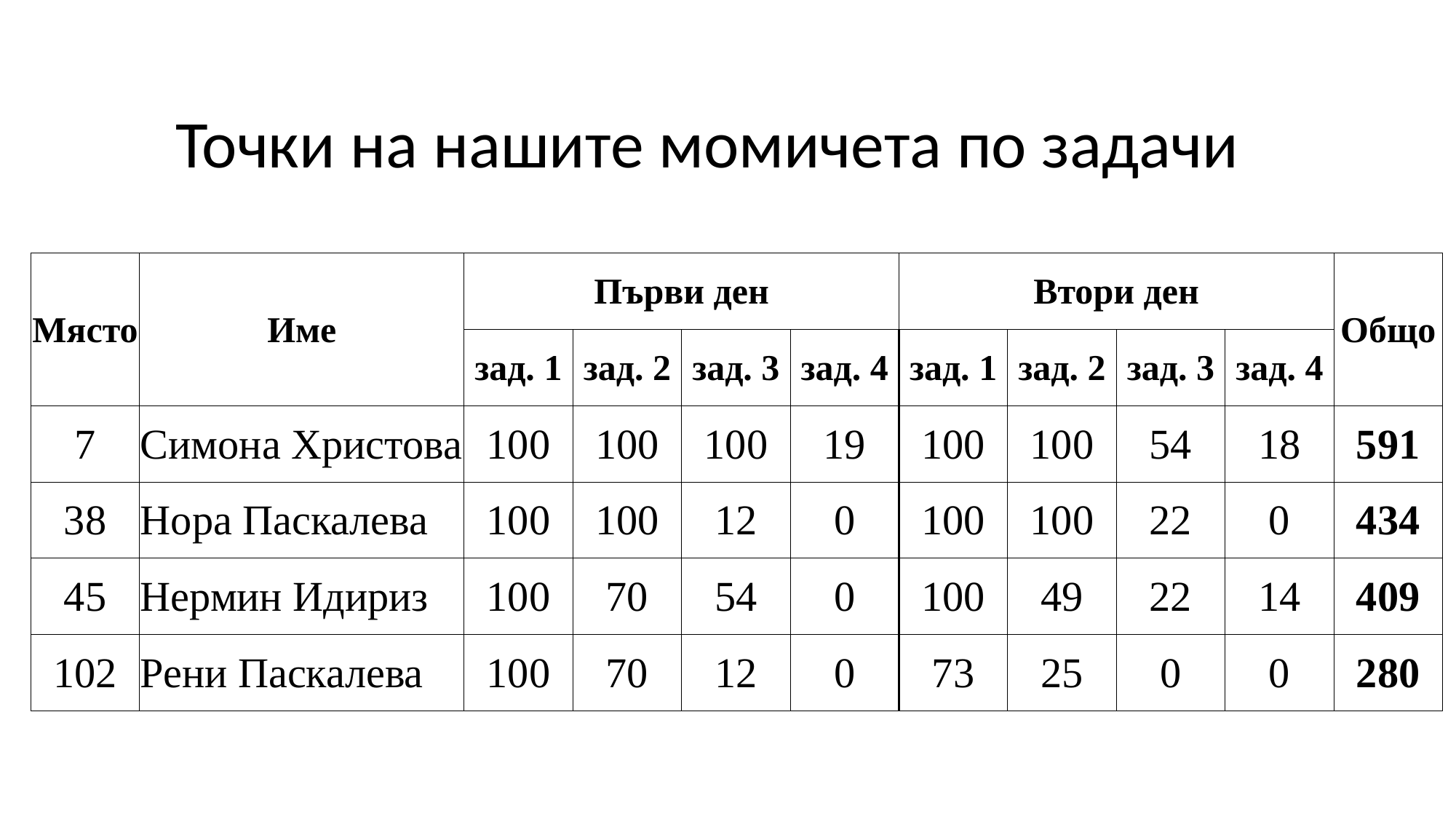

# Точки на нашите момичета по задачи
| Място | Име | Първи ден |  |  |  | Втори ден |  |  |  | Общо |
| --- | --- | --- | --- | --- | --- | --- | --- | --- | --- | --- |
|  |  | зад. 1 | зад. 2 | зад. 3 | зад. 4 | зад. 1 | зад. 2 | зад. 3 | зад. 4 |  |
| 7 | Симона Христова | 100 | 100 | 100 | 19 | 100 | 100 | 54 | 18 | 591 |
| 38 | Нора Паскалева | 100 | 100 | 12 | 0 | 100 | 100 | 22 | 0 | 434 |
| 45 | Нермин Идириз | 100 | 70 | 54 | 0 | 100 | 49 | 22 | 14 | 409 |
| 102 | Рени Паскалева | 100 | 70 | 12 | 0 | 73 | 25 | 0 | 0 | 280 |